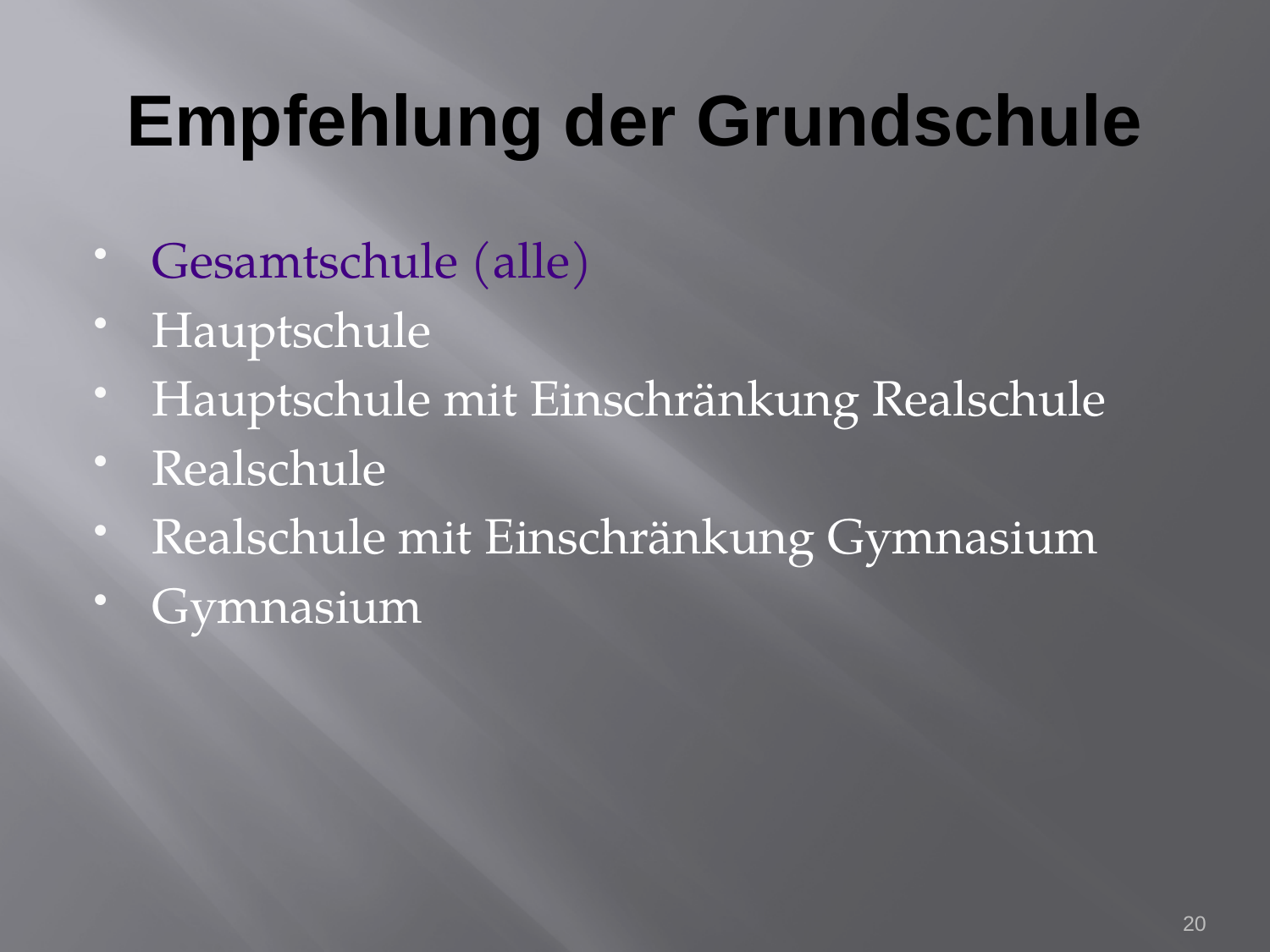

# Empfehlung der Grundschule
Gesamtschule (alle)
Hauptschule
Hauptschule mit Einschränkung Realschule
Realschule
Realschule mit Einschränkung Gymnasium
Gymnasium
20